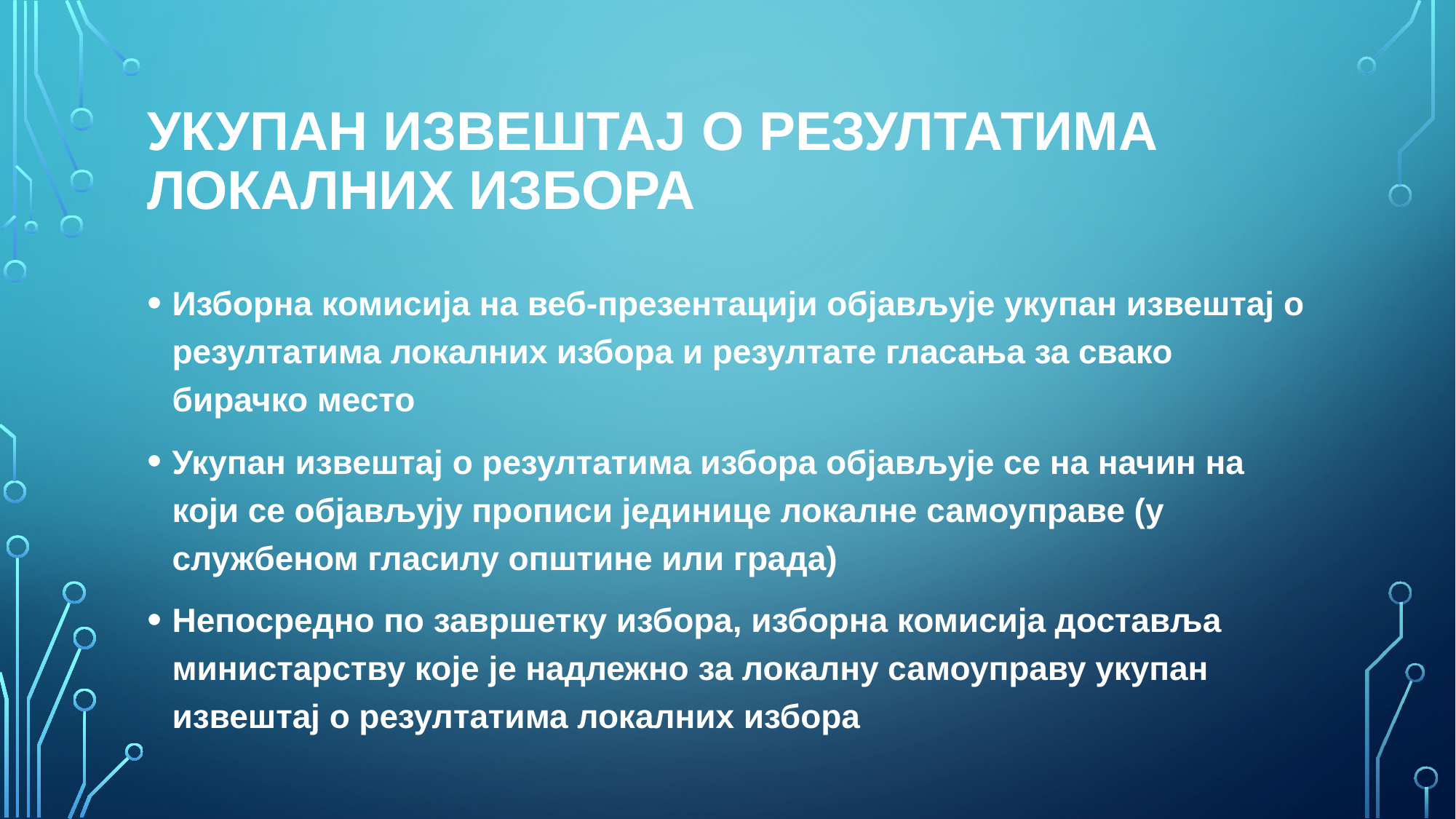

# УКУПАН ИЗВЕШТАЈ О РЕЗУЛТАТИМА ЛОКАЛНИХ ИЗБОРА
Изборна комисија на веб-презентацији објављује укупан извештај о резултатима локалних избора и резултате гласања за свако бирачко место
Укупан извештај о резултатима избора објављује се на начин на који се објављују прописи јединице локалне самоуправе (у службеном гласилу општине или града)
Непосредно по завршетку избора, изборна комисија доставља министарству које је надлежно за локалну самоуправу укупан извештај о резултатима локалних избора